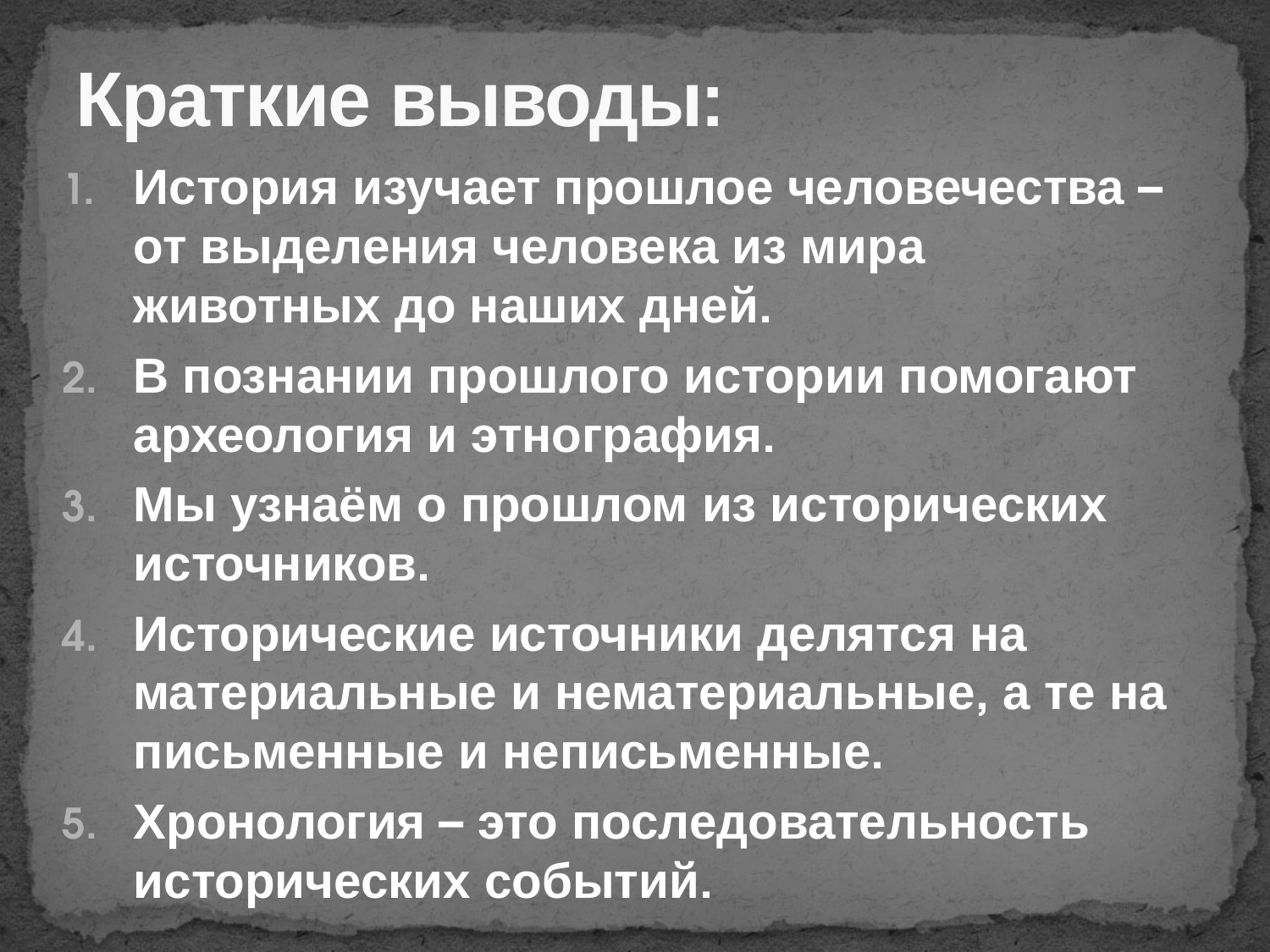

# Краткие выводы:
История изучает прошлое человечества – от выделения человека из мира животных до наших дней.
В познании прошлого истории помогают археология и этнография.
Мы узнаём о прошлом из исторических источников.
Исторические источники делятся на материальные и нематериальные, а те на письменные и неписьменные.
Хронология – это последовательность исторических событий.